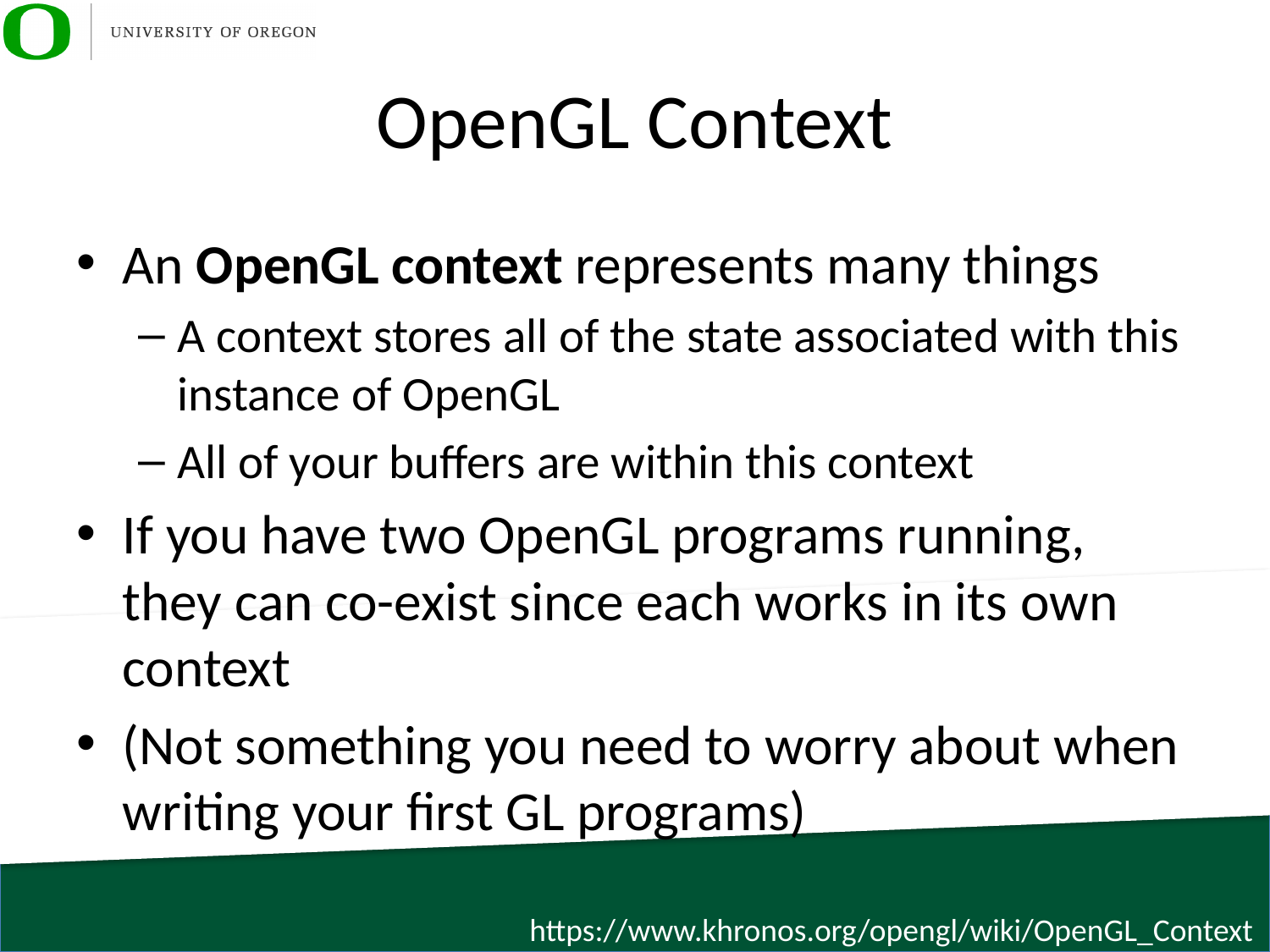

# OpenGL Context
An OpenGL context represents many things
A context stores all of the state associated with this instance of OpenGL
All of your buffers are within this context
If you have two OpenGL programs running, they can co-exist since each works in its own context
(Not something you need to worry about when writing your first GL programs)
https://www.khronos.org/opengl/wiki/OpenGL_Context